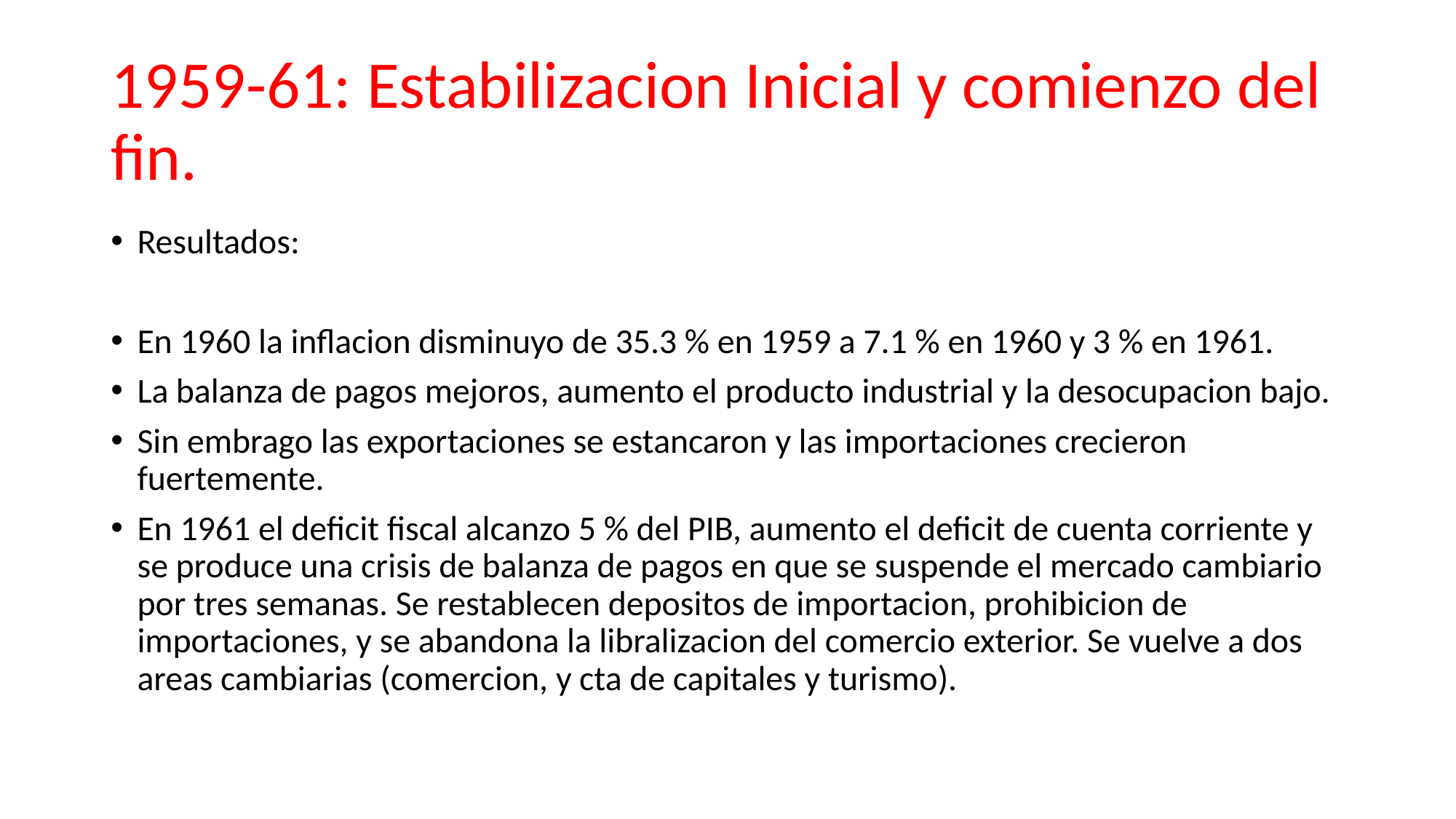

# 1959-61: Estabilizacion Inicial y comienzo del fin.
Resultados:

En 1960 la inflacion disminuyo de 35.3 % en 1959 a 7.1 % en 1960 y 3 % en 1961.
La balanza de pagos mejoros, aumento el producto industrial y la desocupacion bajo.
Sin embrago las exportaciones se estancaron y las importaciones crecieron fuertemente.
En 1961 el deficit fiscal alcanzo 5 % del PIB, aumento el deficit de cuenta corriente y se produce una crisis de balanza de pagos en que se suspende el mercado cambiario por tres semanas. Se restablecen depositos de importacion, prohibicion de importaciones, y se abandona la libralizacion del comercio exterior. Se vuelve a dos areas cambiarias (comercion, y cta de capitales y turismo).